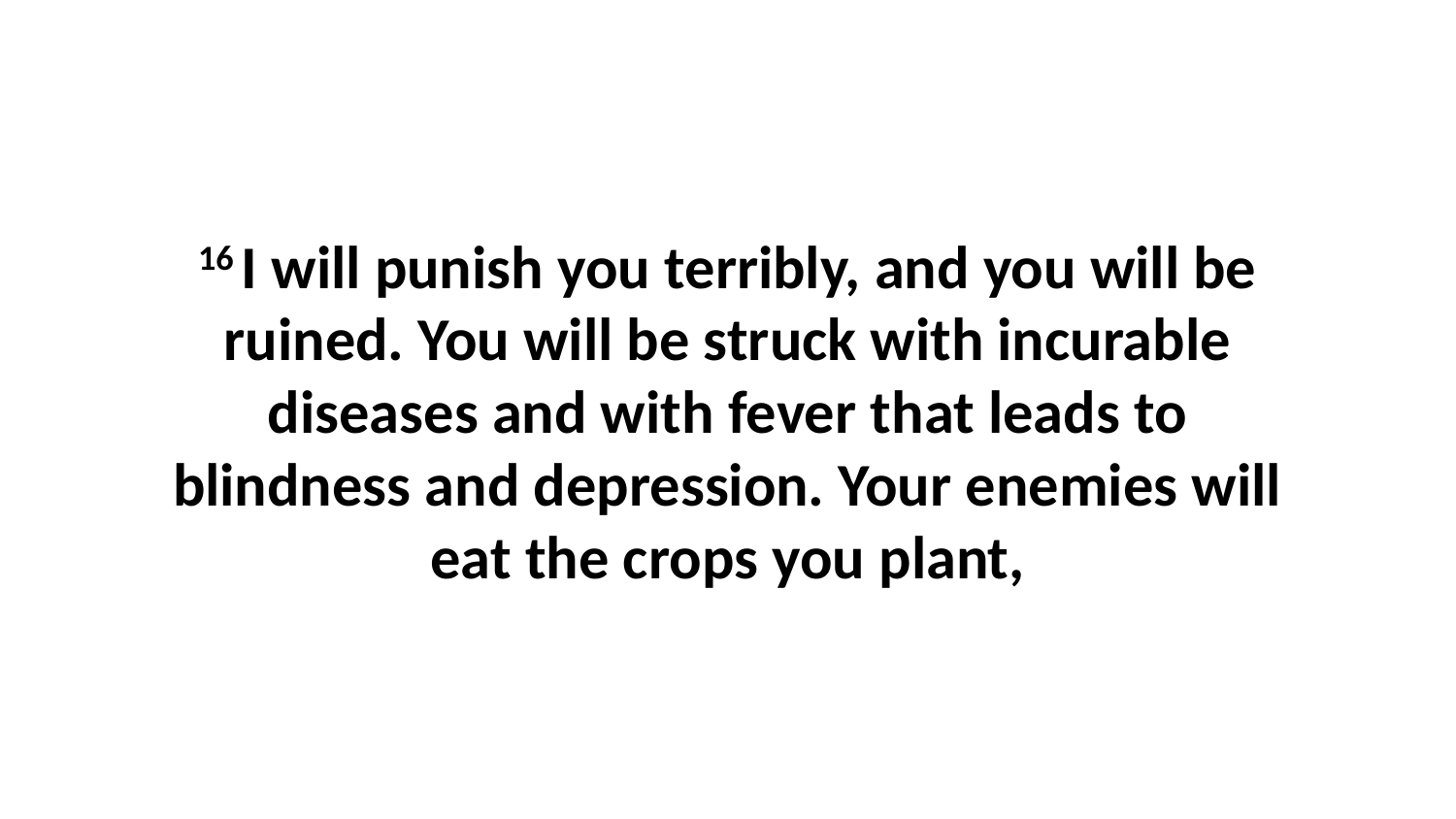

16 I will punish you terribly, and you will be ruined. You will be struck with incurable diseases and with fever that leads to blindness and depression. Your enemies will eat the crops you plant,